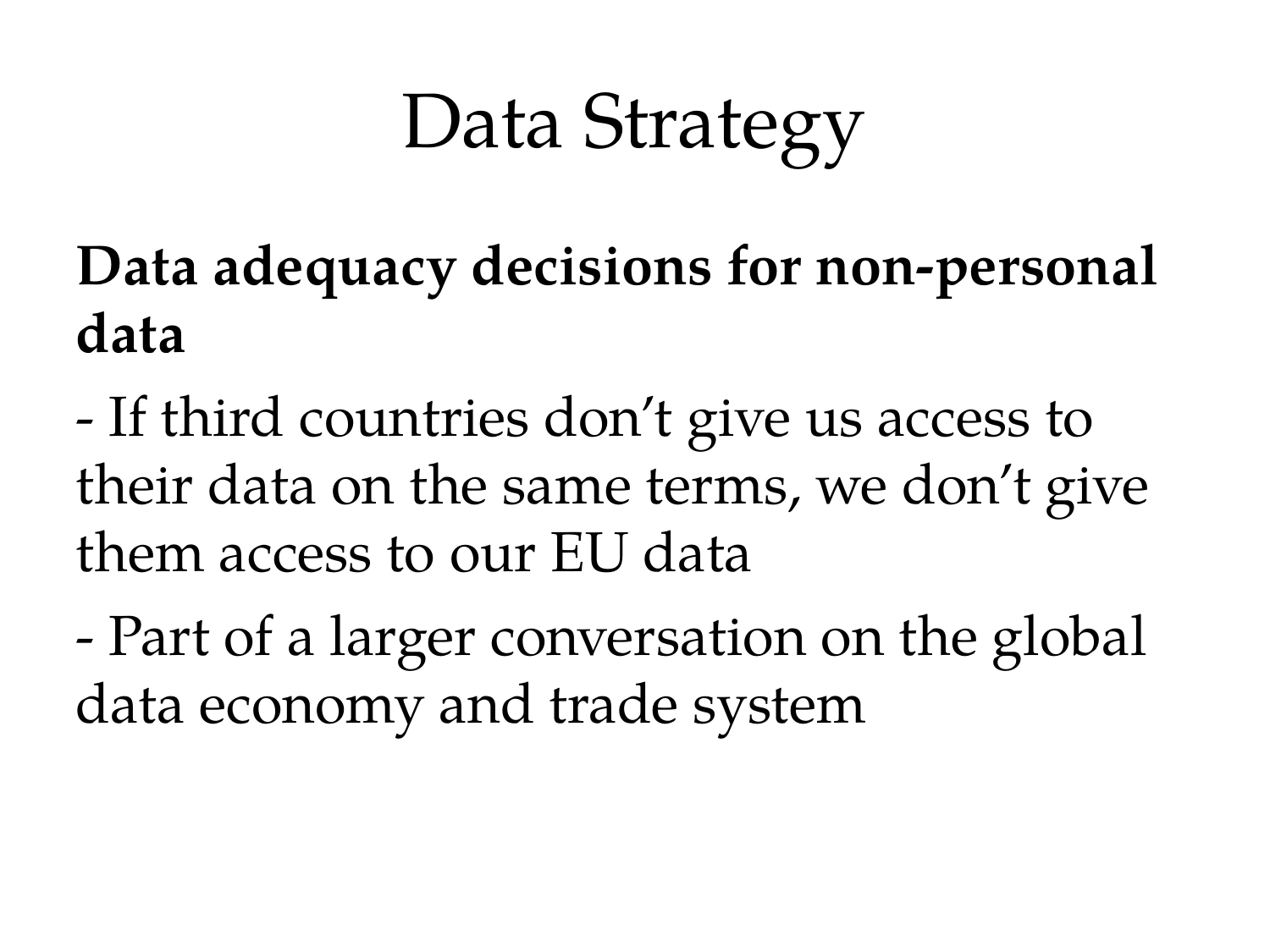

Data Strategy
Data adequacy decisions for non-personal data
- If third countries don’t give us access to their data on the same terms, we don’t give them access to our EU data
- Part of a larger conversation on the global data economy and trade system